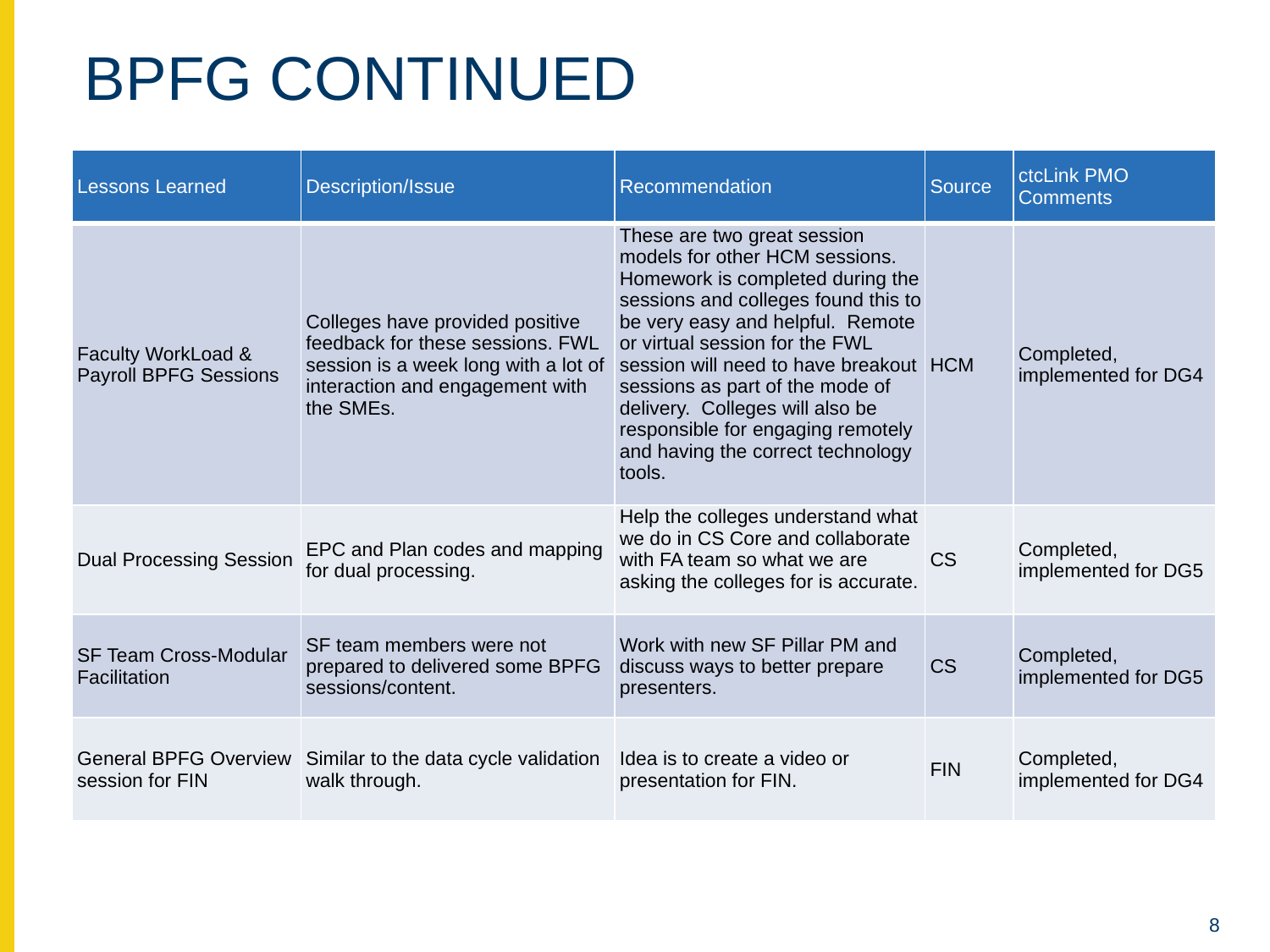

# BPFG CONTINUED
| Lessons Learned | Description/Issue | Recommendation | Source | ctcLink PMO Comments |
| --- | --- | --- | --- | --- |
| Faculty WorkLoad & Payroll BPFG Sessions | Colleges have provided positive feedback for these sessions. FWL session is a week long with a lot of interaction and engagement with the SMEs. | These are two great session models for other HCM sessions. Homework is completed during the sessions and colleges found this to be very easy and helpful. Remote or virtual session for the FWL session will need to have breakout sessions as part of the mode of delivery. Colleges will also be responsible for engaging remotely and having the correct technology tools. | HCM | Completed, implemented for DG4 |
| Dual Processing Session | EPC and Plan codes and mapping for dual processing. | Help the colleges understand what we do in CS Core and collaborate with FA team so what we are asking the colleges for is accurate. | CS | Completed, implemented for DG5 |
| SF Team Cross-Modular Facilitation | SF team members were not prepared to delivered some BPFG sessions/content. | Work with new SF Pillar PM and discuss ways to better prepare presenters. | CS | Completed, implemented for DG5 |
| General BPFG Overview session for FIN | Similar to the data cycle validation walk through. | Idea is to create a video or presentation for FIN. | FIN | Completed, implemented for DG4 |
8